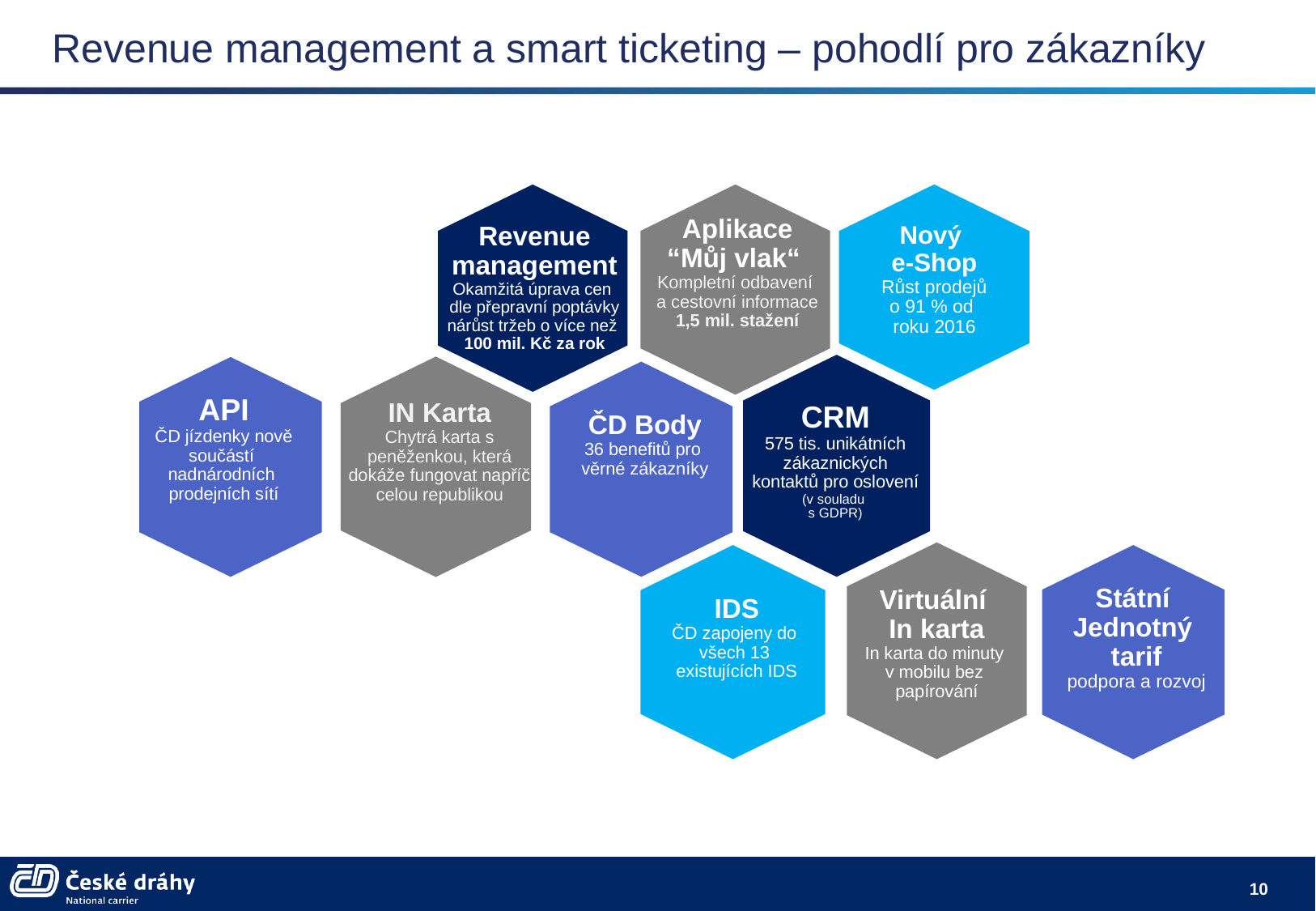

Revenue management a smart ticketing – pohodlí pro zákazníky

Nový
e-Shop
Růst prodejů
o 91 % od
roku 2016

Revenue management
Okamžitá úprava cen
dle přepravní poptávky
nárůst tržeb o více než
100 mil. Kč za rok
Aplikace
“Můj vlak“
Kompletní odbavení
a cestovní informace
1,5 mil. stažení
Nový
e-Shop
Růst prodejů
o 91 % od
roku 2016

API
ČD jízdenky nově součástí
nadnárodních
prodejních sítí

IN Karta
Chytrá karta s peněženkou, která dokáže fungovat napříč celou republikou

CRM
575 tis. unikátních zákaznických kontaktů pro oslovení (v souladu
s GDPR)

ČD Body
36 benefitů pro
věrné zákazníky

IDS
ČD zapojeny do
všech 13
existujících IDS

Státní
Jednotný
tarif
podpora a rozvoj
Virtuální
In karta
In karta do minuty
v mobilu bez
papírování